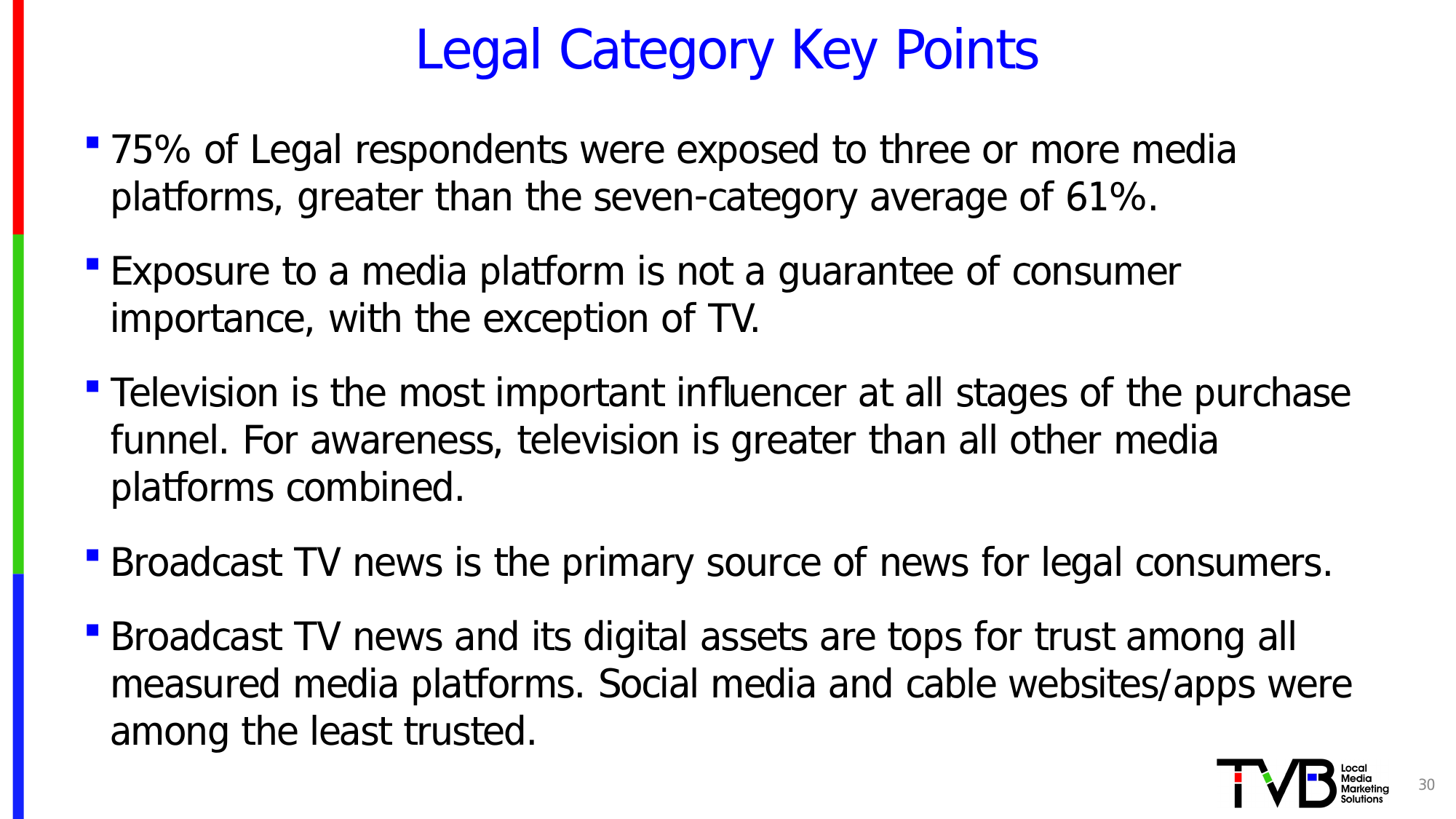

# Legal Category Key Points
75% of Legal respondents were exposed to three or more media platforms, greater than the seven-category average of 61%.
Exposure to a media platform is not a guarantee of consumer importance, with the exception of TV.
Television is the most important influencer at all stages of the purchase funnel. For awareness, television is greater than all other media platforms combined.
Broadcast TV news is the primary source of news for legal consumers.
Broadcast TV news and its digital assets are tops for trust among all measured media platforms. Social media and cable websites/apps were among the least trusted.
30